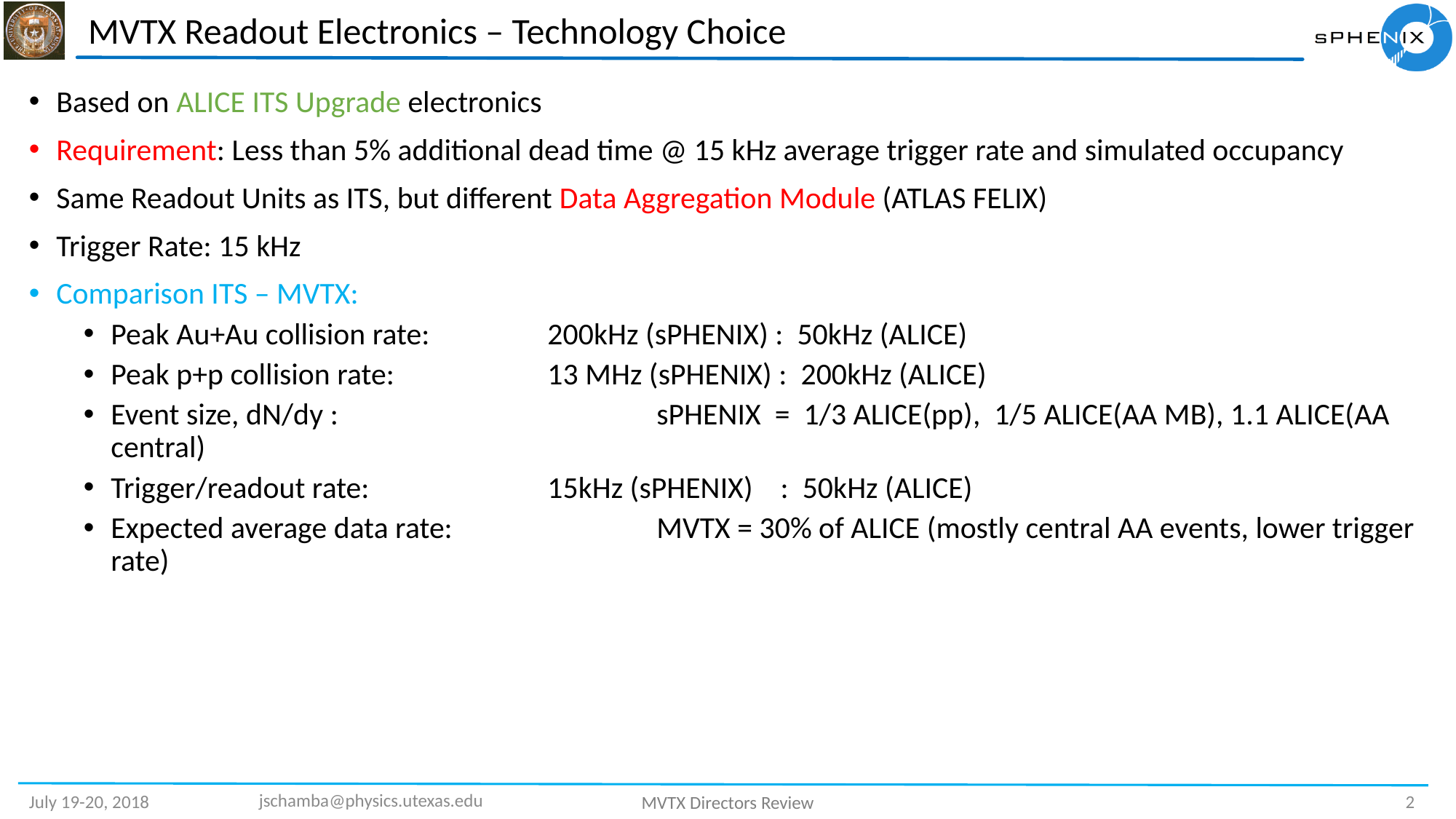

# MVTX Readout Electronics – Technology Choice
Based on ALICE ITS Upgrade electronics
Requirement: Less than 5% additional dead time @ 15 kHz average trigger rate and simulated occupancy
Same Readout Units as ITS, but different Data Aggregation Module (ATLAS FELIX)
Trigger Rate: 15 kHz
Comparison ITS – MVTX:
Peak Au+Au collision rate:		200kHz (sPHENIX) :  50kHz (ALICE)
Peak p+p collision rate: 		13 MHz (sPHENIX) :  200kHz (ALICE)
Event size, dN/dy :	 		sPHENIX  =  1/3 ALICE(pp),  1/5 ALICE(AA MB), 1.1 ALICE(AA central)
Trigger/readout rate:   		15kHz (sPHENIX)    :  50kHz (ALICE)
Expected average data rate:		MVTX = 30% of ALICE (mostly central AA events, lower trigger rate)
jschamba@physics.utexas.edu
2
July 19-20, 2018